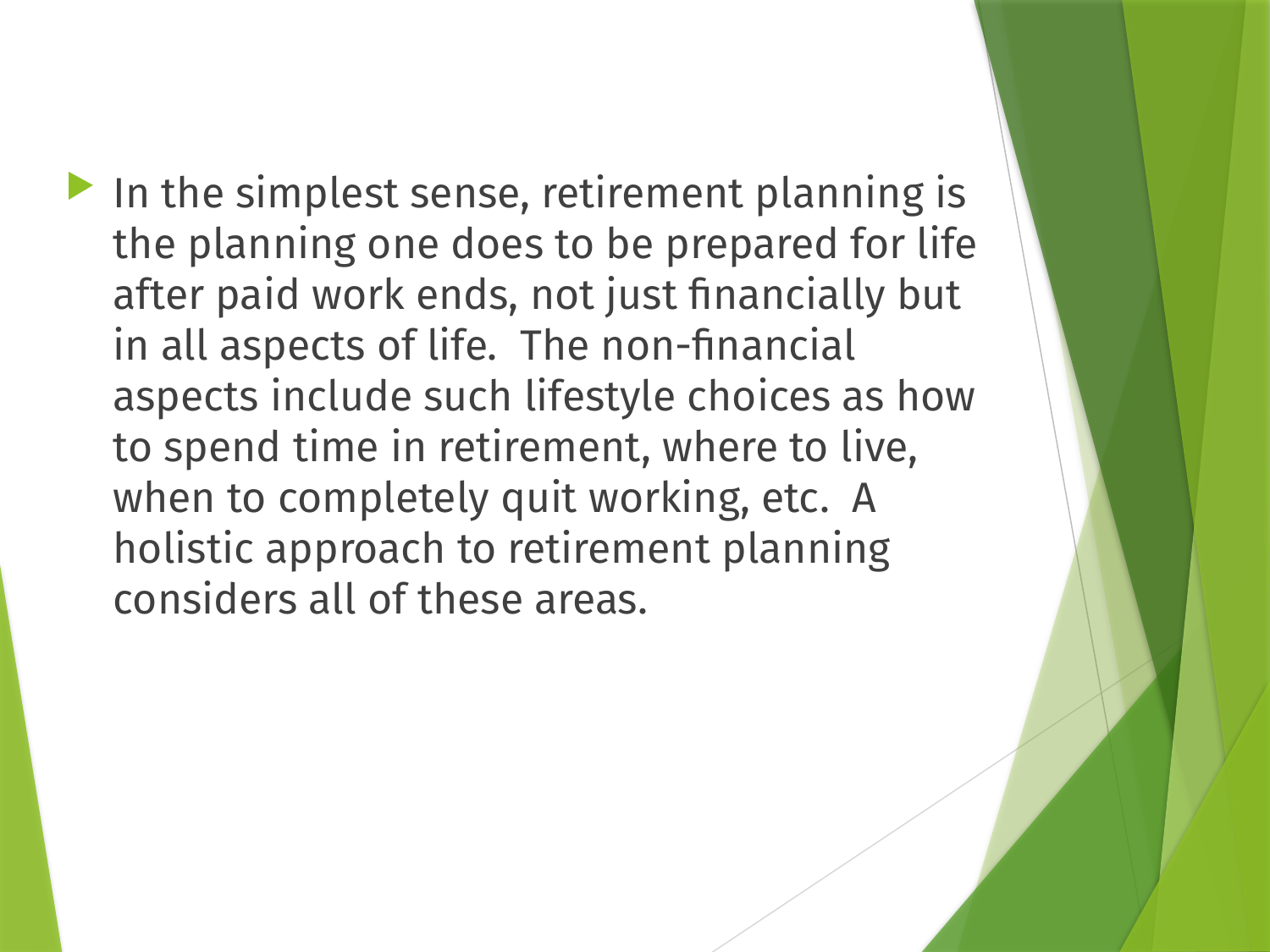

In the simplest sense, retirement planning is the planning one does to be prepared for life after paid work ends, not just financially but in all aspects of life.  The non-financial aspects include such lifestyle choices as how to spend time in retirement, where to live, when to completely quit working, etc.  A holistic approach to retirement planning considers all of these areas.